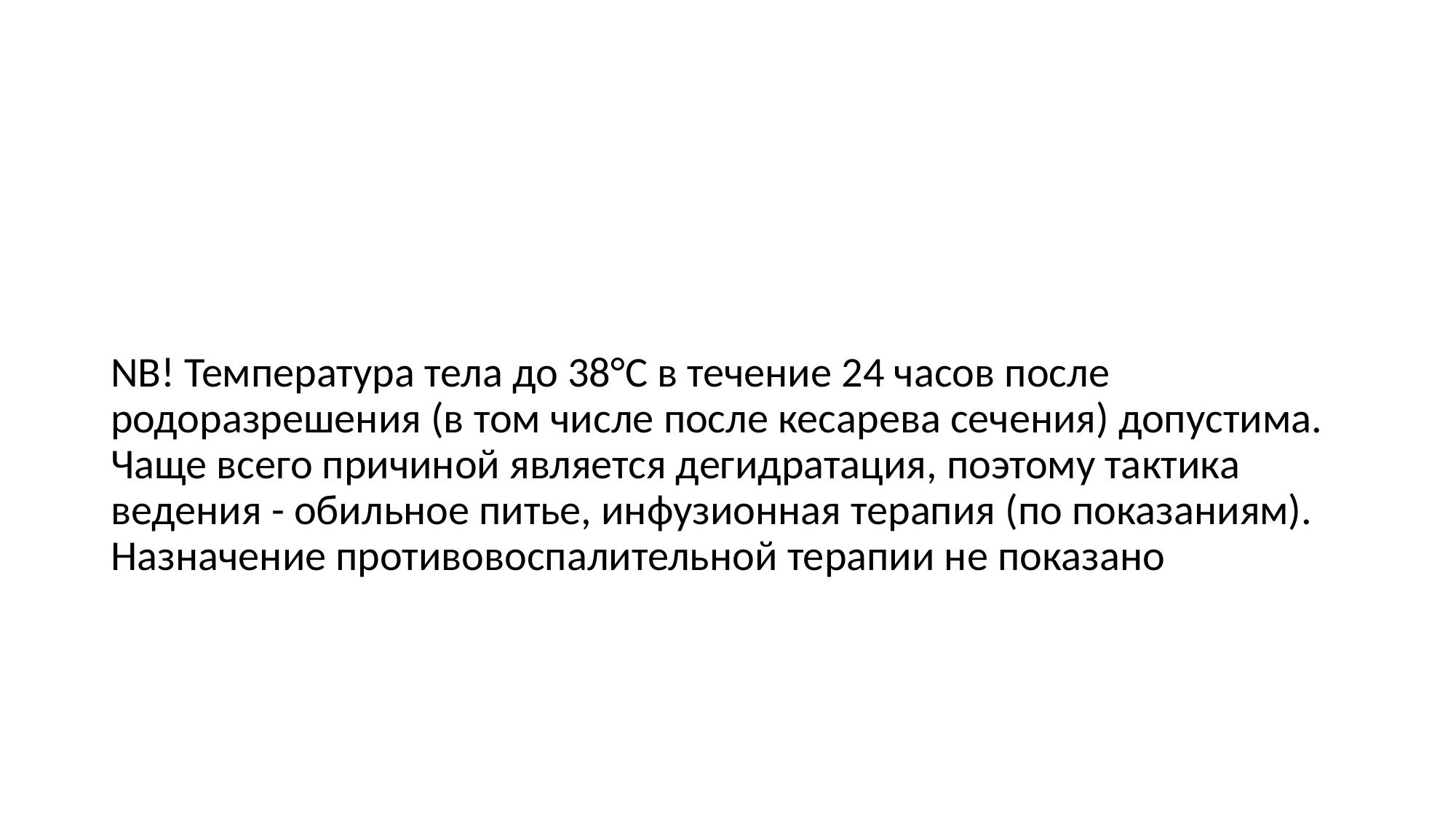

#

NB! Температура тела до 38°С в течение 24 часов после родоразрешения (в том числе после кесарева сечения) допустима. Чаще всего причиной является дегидратация, поэтому тактика ведения - обильное питье, инфузионная терапия (по показаниям). Назначение противовоспалительной терапии не показано